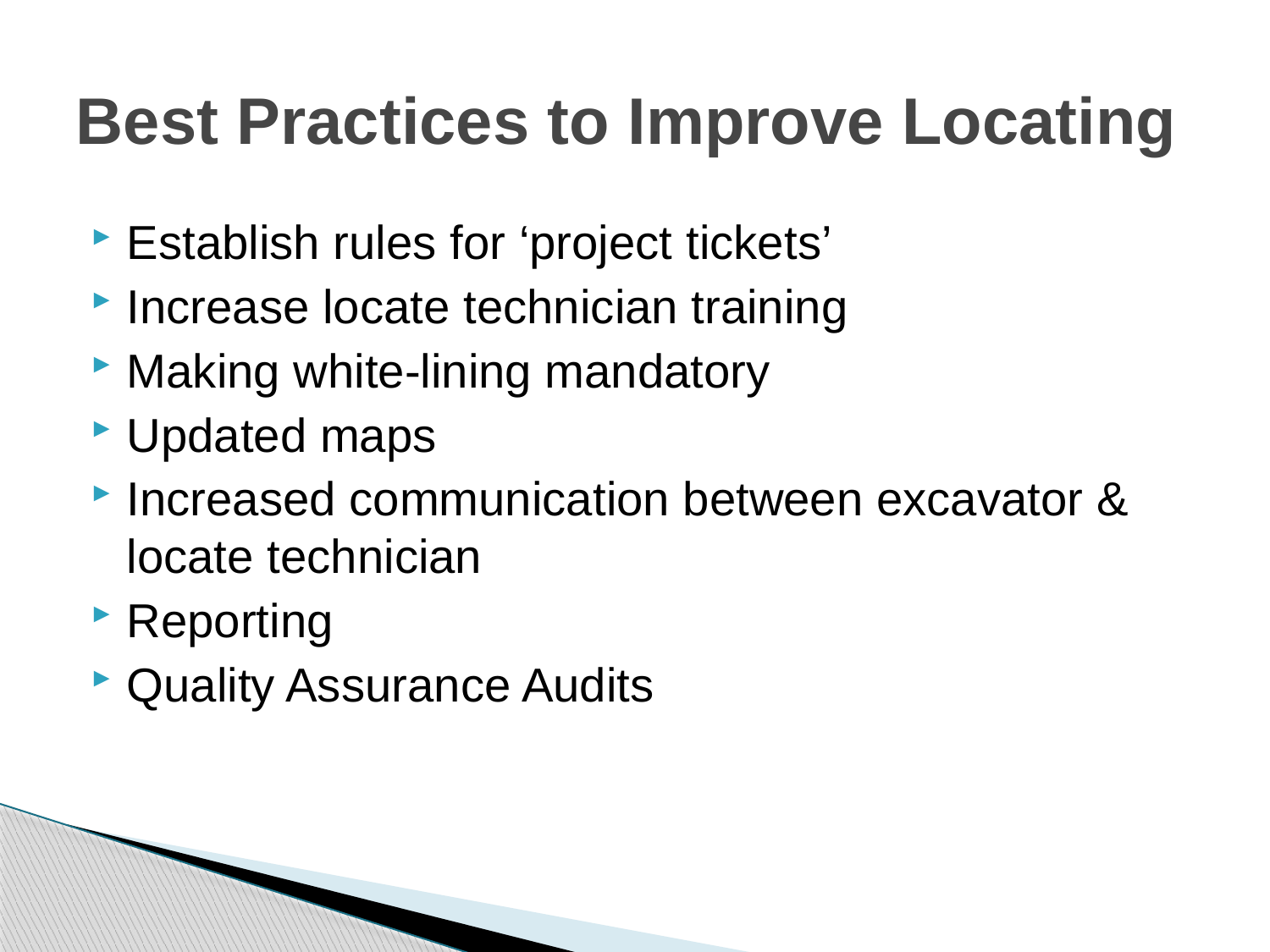

# Best Practices to Improve Locating
Establish rules for ‘project tickets’
Increase locate technician training
Making white-lining mandatory
Updated maps
Increased communication between excavator & locate technician
Reporting
Quality Assurance Audits